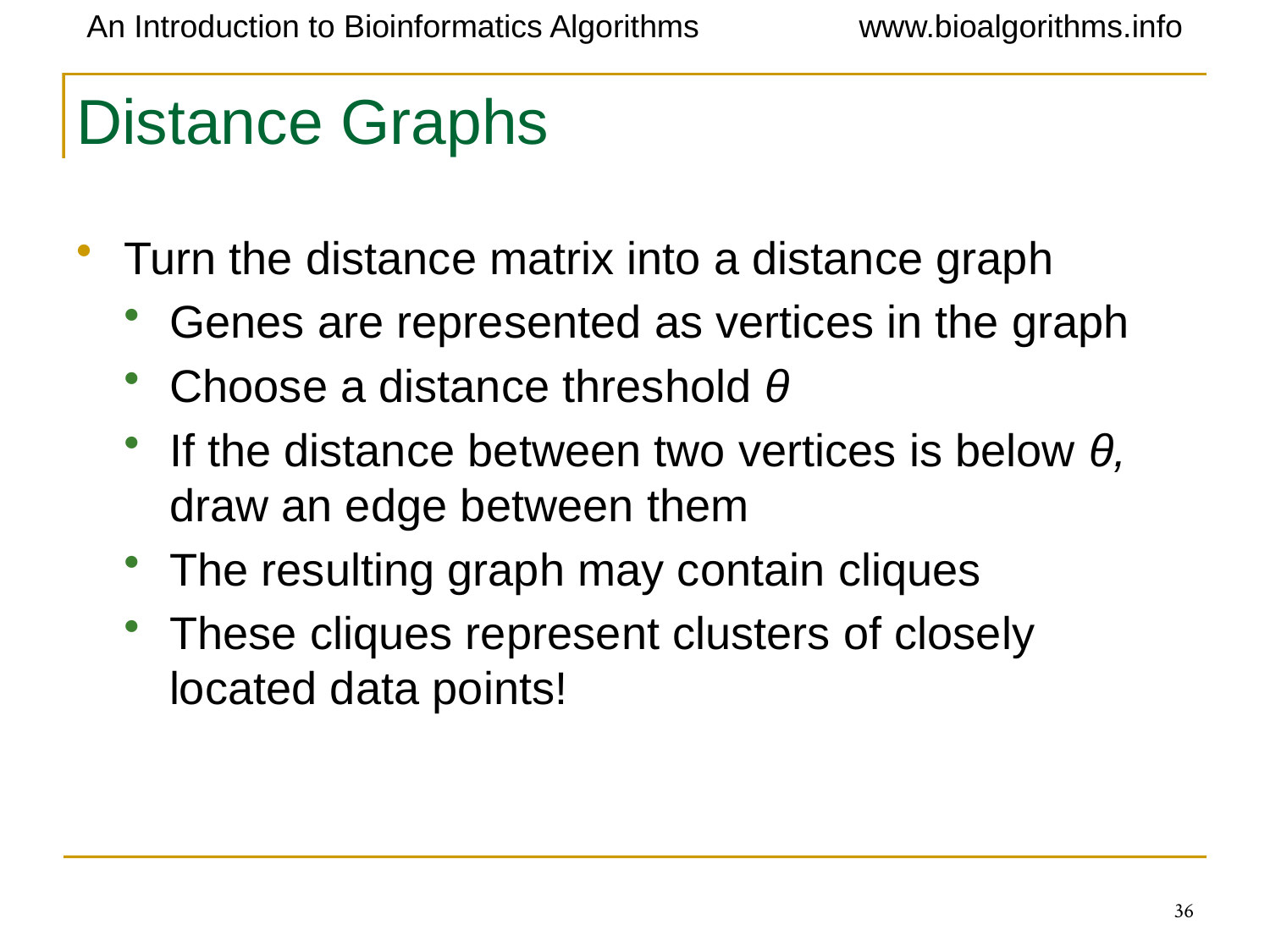

# Distance Graphs
Turn the distance matrix into a distance graph
Genes are represented as vertices in the graph
Choose a distance threshold θ
If the distance between two vertices is below θ, draw an edge between them
The resulting graph may contain cliques
These cliques represent clusters of closely  located data points!
36